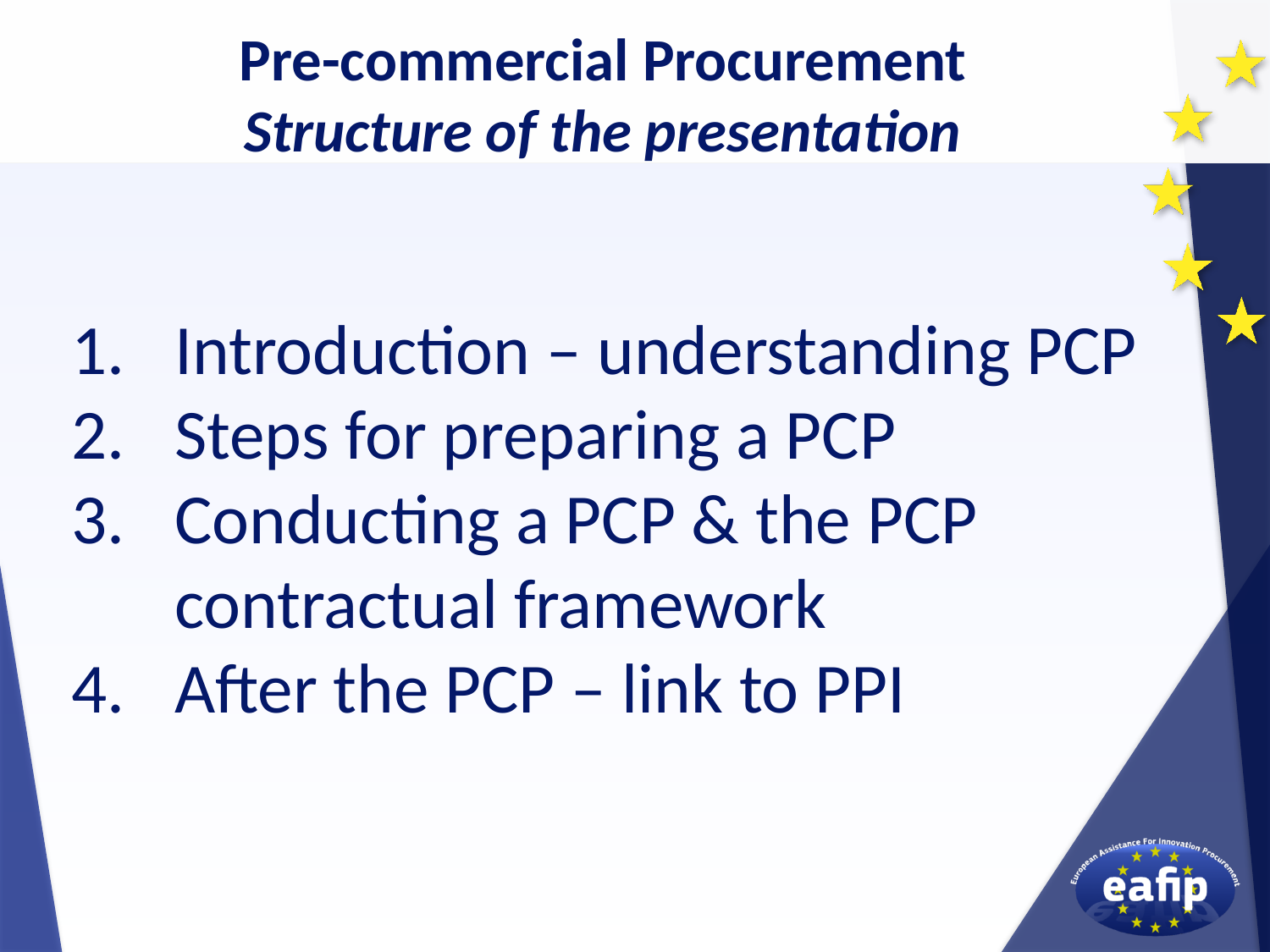

Pre-commercial Procurement
Structure of the presentation

Introduction – understanding PCP
Steps for preparing a PCP
Conducting a PCP & the PCP contractual framework
After the PCP – link to PPI